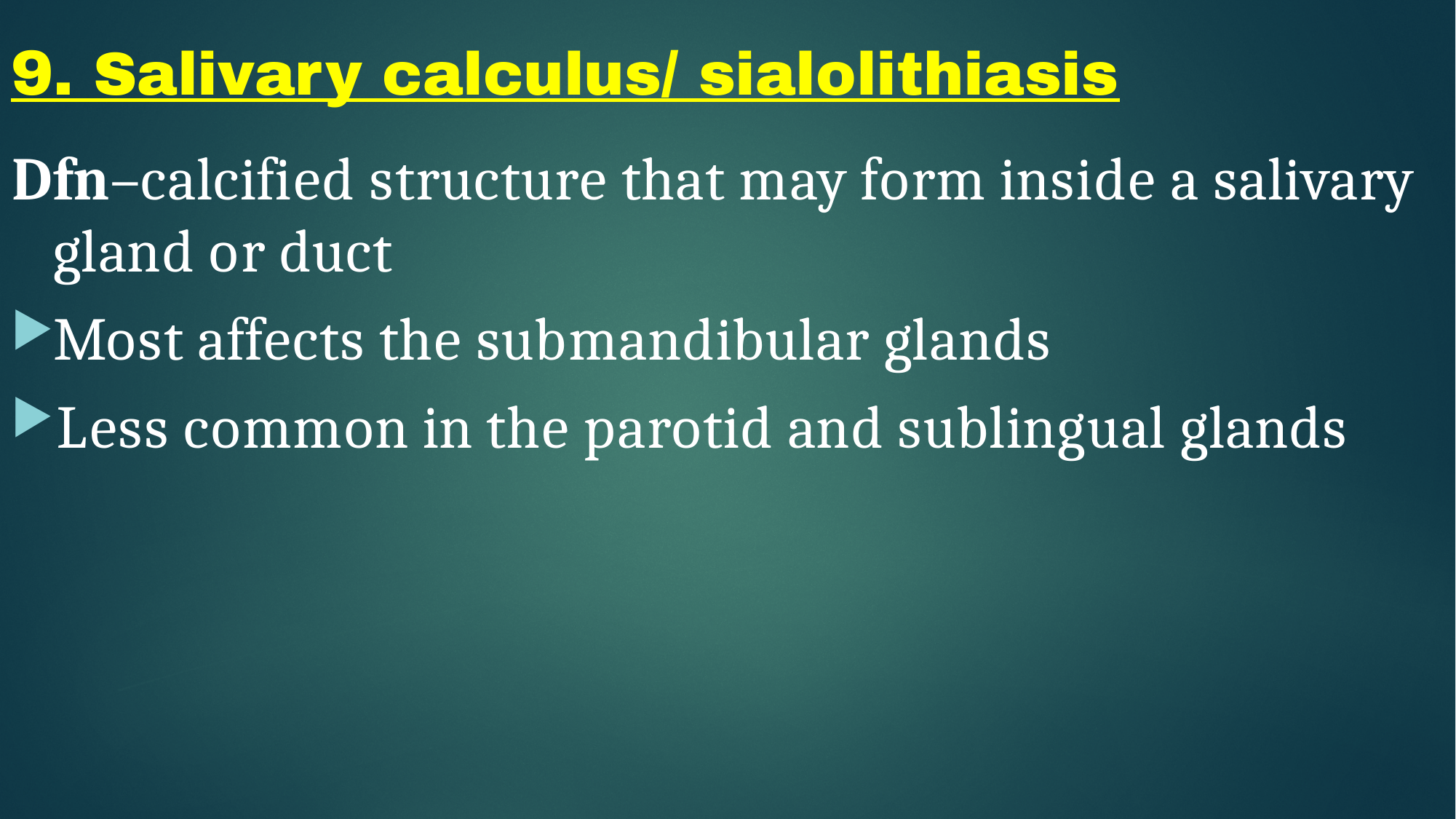

# 9. Salivary calculus/ sialolithiasis
Dfn–calcified structure that may form inside a salivary gland or duct
Most affects the submandibular glands
Less common in the parotid and sublingual glands